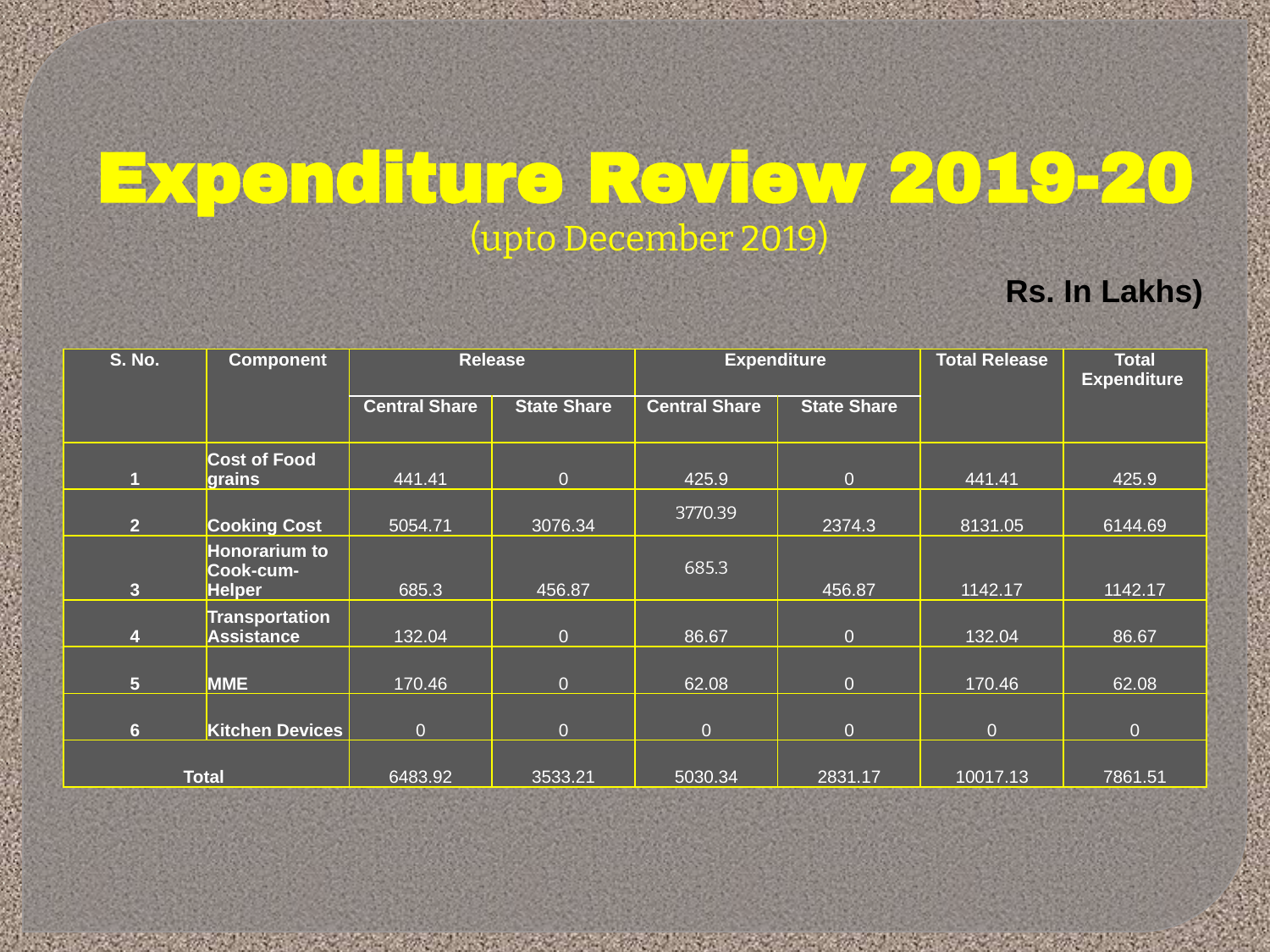

# Expenditure Review 2019-20 (upto December 2019)
        Rs. In Lakhs)
| S. No. | Component | Release |  | Expenditure |  | Total Release | Total Expenditure |
| --- | --- | --- | --- | --- | --- | --- | --- |
|  |  | Central Share | State Share | Central Share | State Share |  |  |
| 1 | Cost of Food grains | 441.41 | 0 | 425.9 | 0 | 441.41 | 425.9 |
| 2 | Cooking Cost | 5054.71 | 3076.34 | 3770.39 | 2374.3 | 8131.05 | 6144.69 |
| 3 | Honorarium to Cook-cum-Helper | 685.3 | 456.87 | 685.3 | 456.87 | 1142.17 | 1142.17 |
| 4 | Transportation Assistance | 132.04 | 0 | 86.67 | 0 | 132.04 | 86.67 |
| 5 | MME | 170.46 | 0 | 62.08 | 0 | 170.46 | 62.08 |
| 6 | Kitchen Devices | 0 | 0 | 0 | 0 | 0 | 0 |
| Total |  | 6483.92 | 3533.21 | 5030.34 | 2831.17 | 10017.13 | 7861.51 |